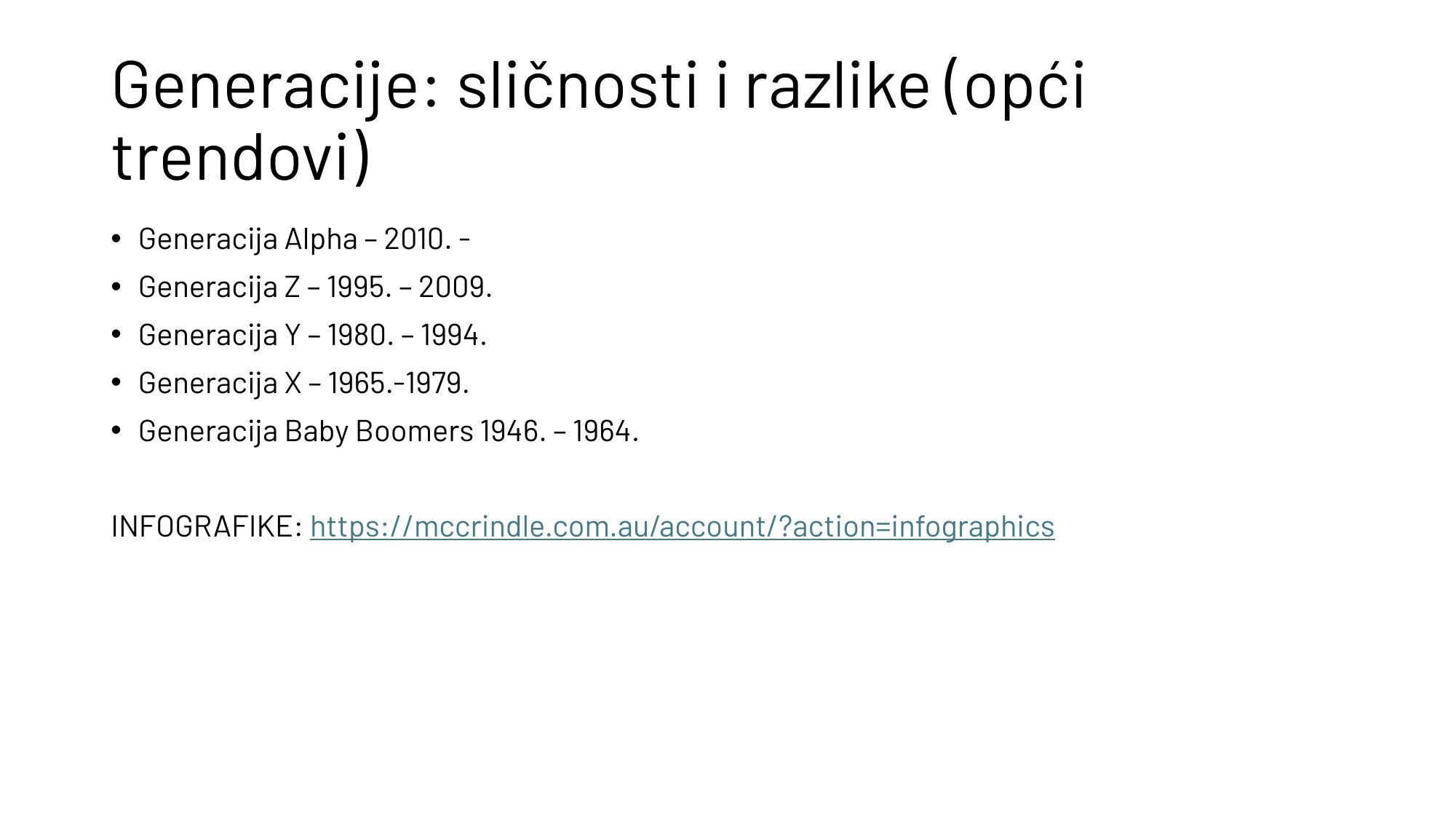

# Generacije: sličnosti i razlike (opći trendovi)
Generacija Alpha – 2010. -
Generacija Z – 1995. – 2009.
Generacija Y – 1980. – 1994.
Generacija X – 1965.-1979.
Generacija Baby Boomers 1946. – 1964.

INFOGRAFIKE: https://mccrindle.com.au/account/?action=infographics